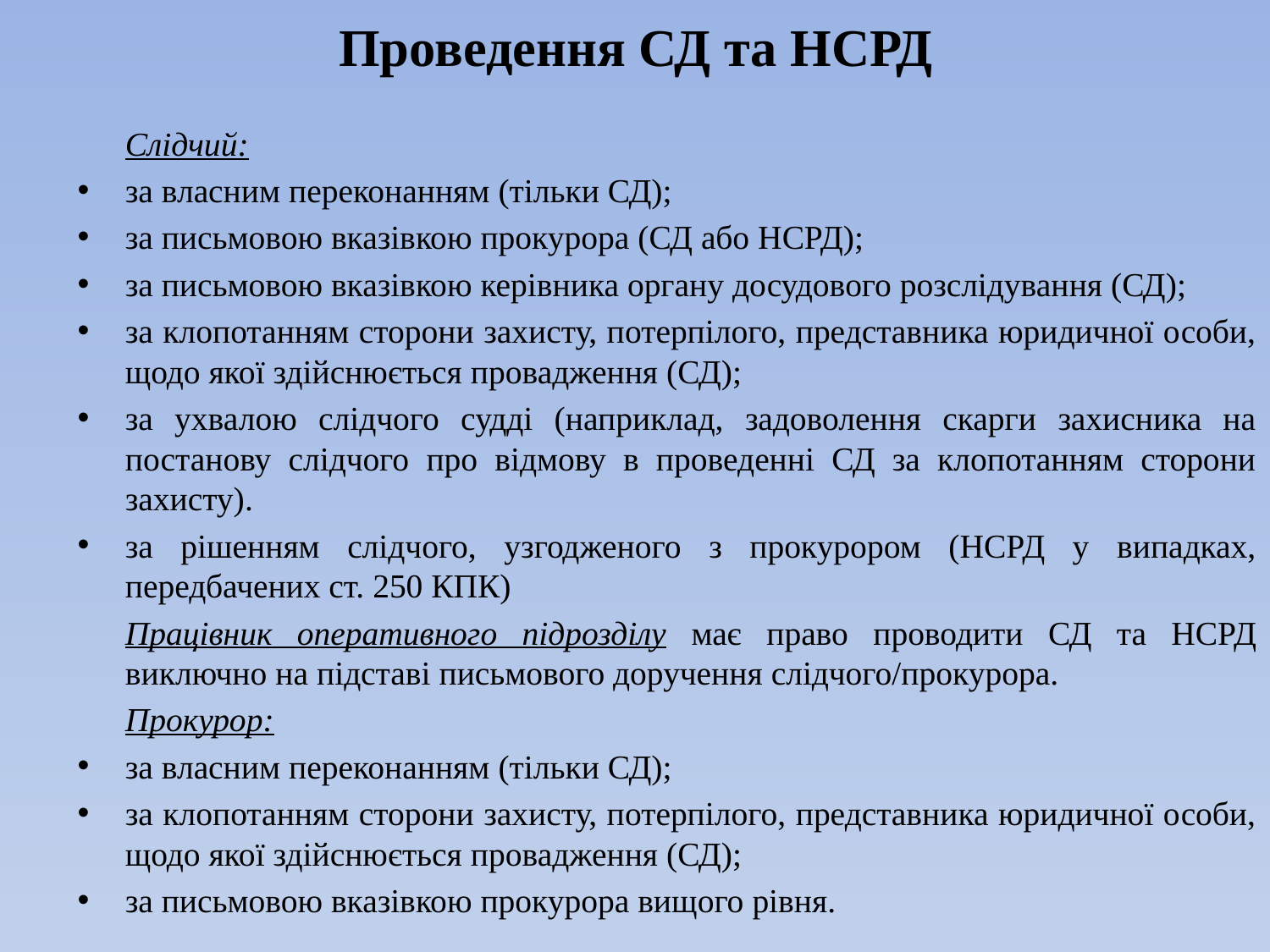

# Проведення СД та НСРД
	Слідчий:
за власним переконанням (тільки СД);
за письмовою вказівкою прокурора (СД або НСРД);
за письмовою вказівкою керівника органу досудового розслідування (СД);
за клопотанням сторони захисту, потерпілого, представника юридичної особи, щодо якої здійснюється провадження (СД);
за ухвалою слідчого судді (наприклад, задоволення скарги захисника на постанову слідчого про відмову в проведенні СД за клопотанням сторони захисту).
за рішенням слідчого, узгодженого з прокурором (НСРД у випадках, передбачених ст. 250 КПК)
	Працівник оперативного підрозділу має право проводити СД та НСРД виключно на підставі письмового доручення слідчого/прокурора.
	Прокурор:
за власним переконанням (тільки СД);
за клопотанням сторони захисту, потерпілого, представника юридичної особи, щодо якої здійснюється провадження (СД);
за письмовою вказівкою прокурора вищого рівня.